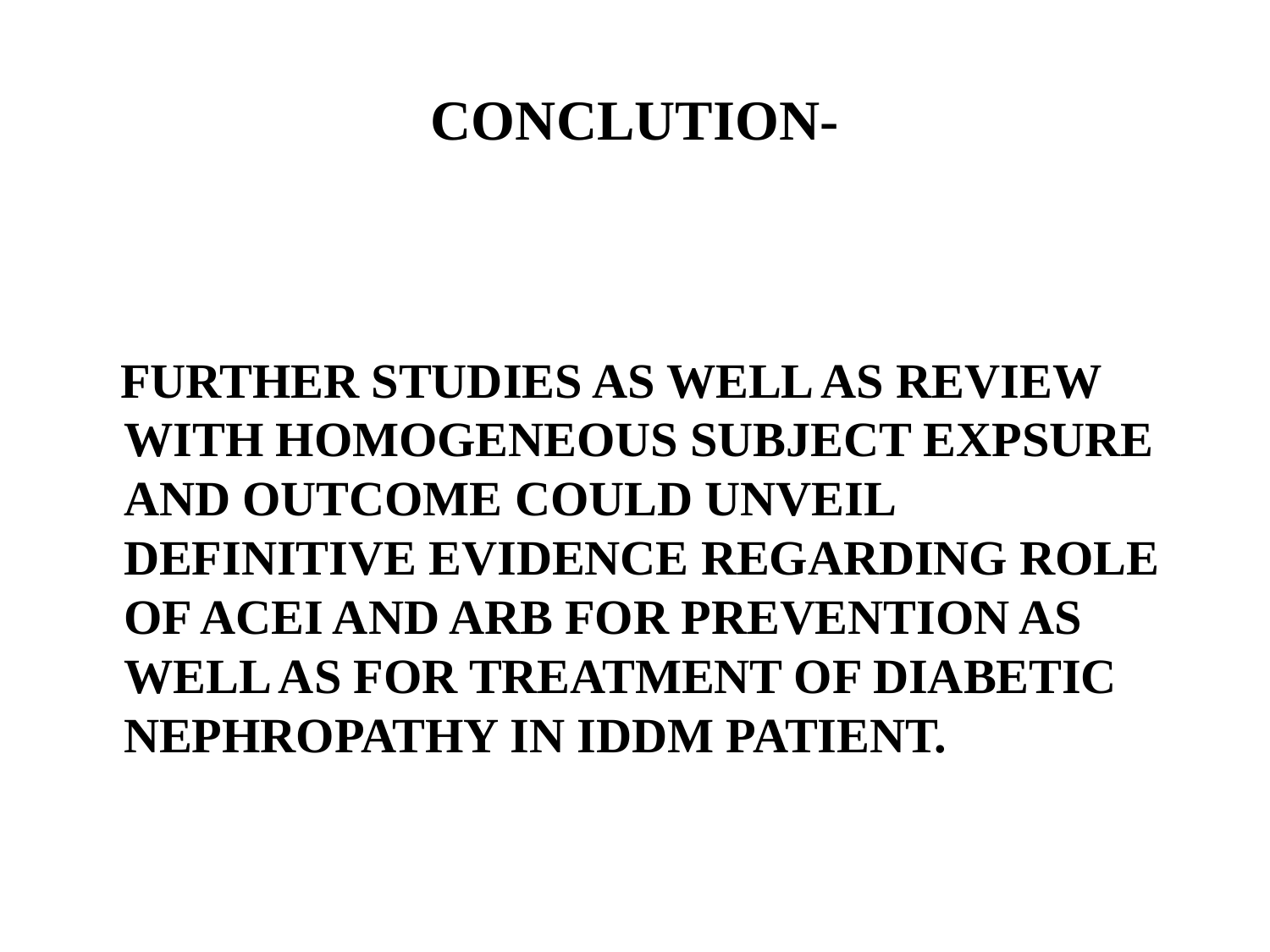

# CONCLUTION-

    FURTHER STUDIES AS WELL AS REVIEW WITH HOMOGENEOUS SUBJECT EXPSURE AND OUTCOME COULD UNVEIL DEFINITIVE EVIDENCE REGARDING ROLE OF ACEI AND ARB FOR PREVENTION AS WELL AS FOR TREATMENT OF DIABETIC NEPHROPATHY IN IDDM PATIENT.